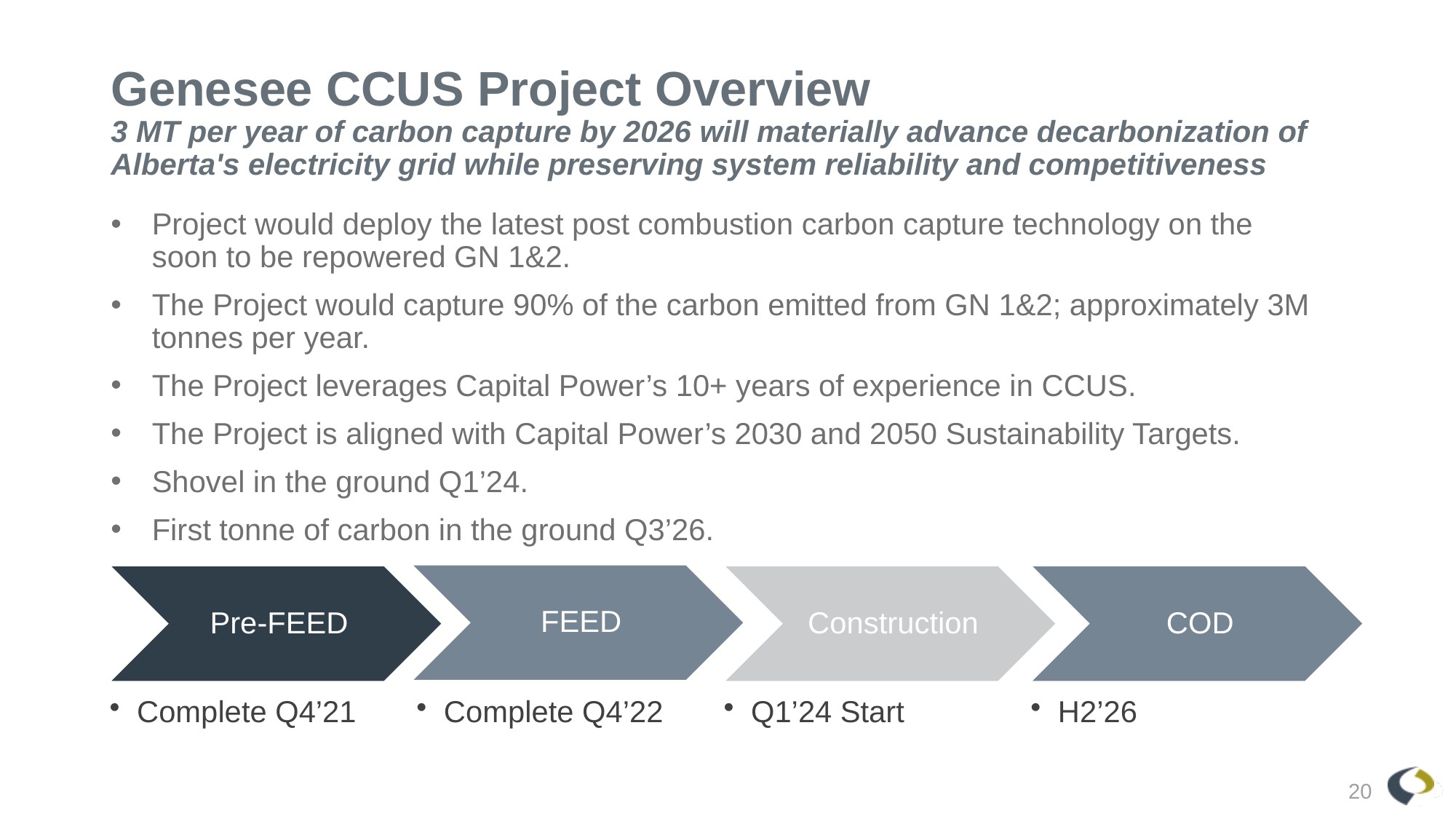

# Genesee CCUS Project Overview 3 MT per year of carbon capture by 2026 will materially advance decarbonization of Alberta's electricity grid while preserving system reliability and competitiveness
Project would deploy the latest post combustion carbon capture technology on the soon to be repowered GN 1&2.
The Project would capture 90% of the carbon emitted from GN 1&2; approximately 3M tonnes per year.
The Project leverages Capital Power’s 10+ years of experience in CCUS.
The Project is aligned with Capital Power’s 2030 and 2050 Sustainability Targets.
Shovel in the ground Q1’24.
First tonne of carbon in the ground Q3’26.

Pre-FEED
Complete Q4’21
FEED
Complete Q4’22
Construction
Q1’24 Start
COD
H2’26